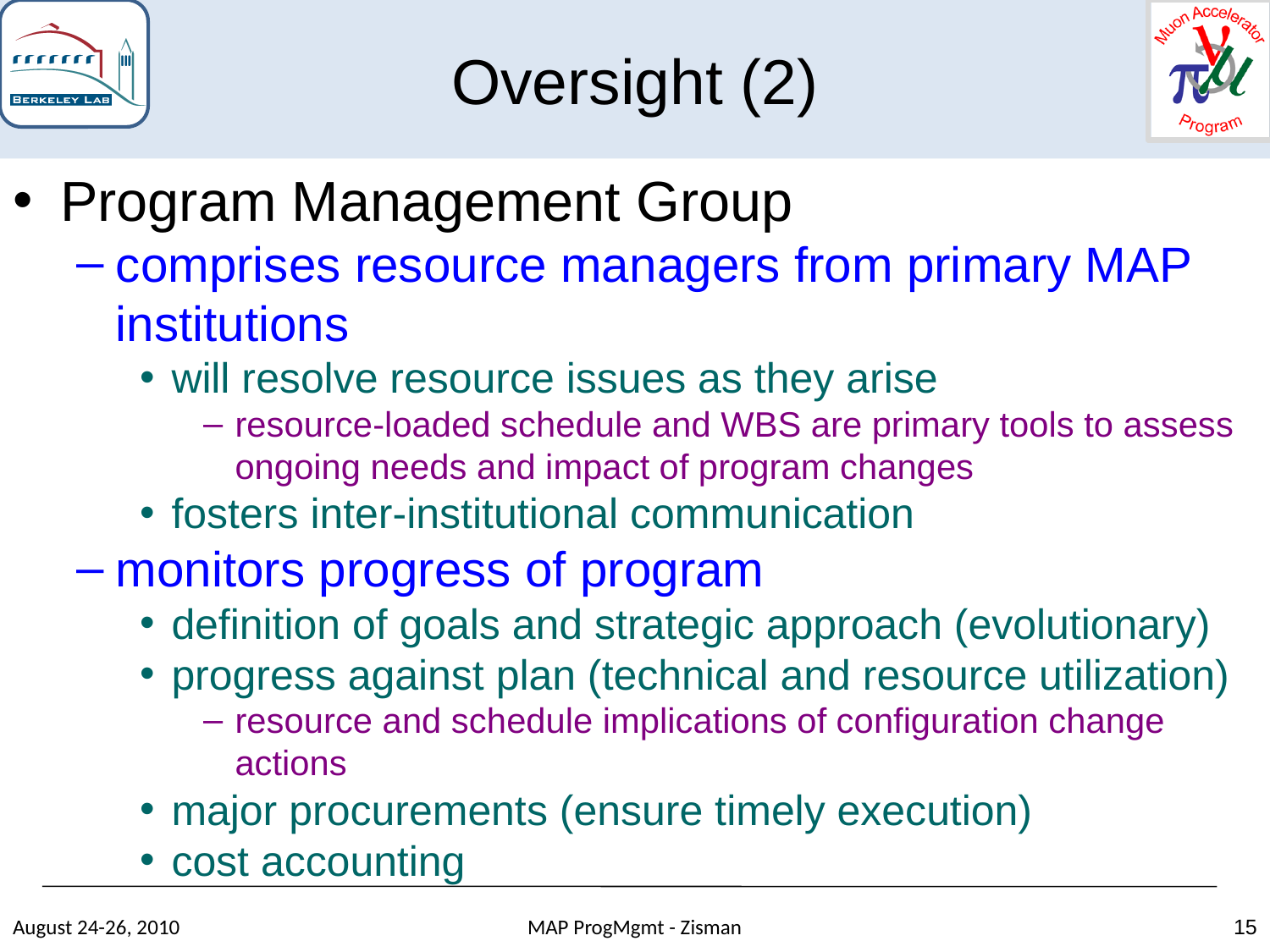

Oversight (2)
Program Management Group
comprises resource managers from primary MAP institutions
will resolve resource issues as they arise
resource-loaded schedule and WBS are primary tools to assess ongoing needs and impact of program changes
fosters inter-institutional communication
monitors progress of program
definition of goals and strategic approach (evolutionary)
progress against plan (technical and resource utilization)
resource and schedule implications of configuration change actions
major procurements (ensure timely execution)
cost accounting

August 24-26, 2010
MAP ProgMgmt - Zisman
15